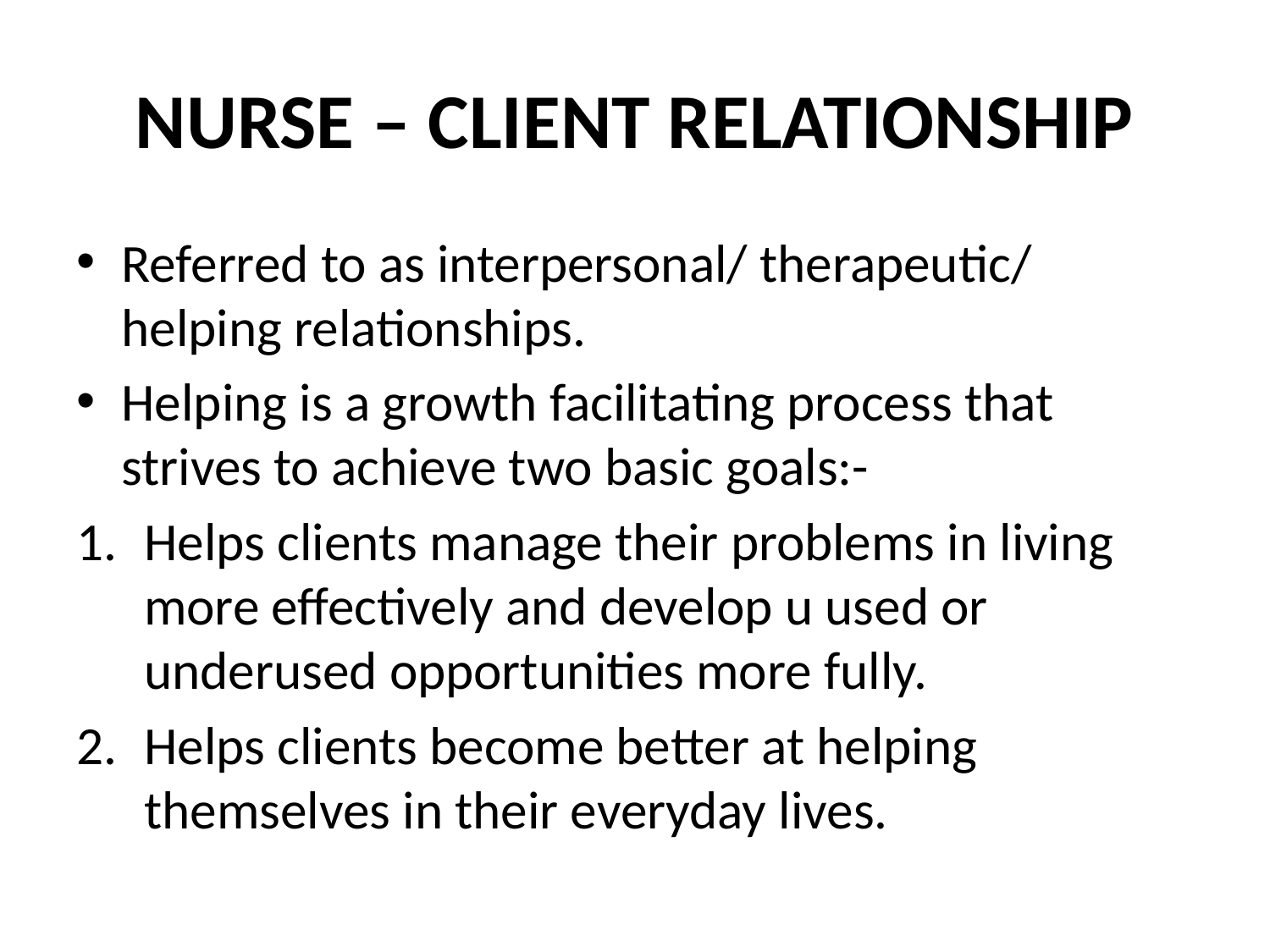

# NURSE – CLIENT RELATIONSHIP
Referred to as interpersonal/ therapeutic/ helping relationships.
Helping is a growth facilitating process that strives to achieve two basic goals:-
Helps clients manage their problems in living more effectively and develop u used or underused opportunities more fully.
Helps clients become better at helping themselves in their everyday lives.